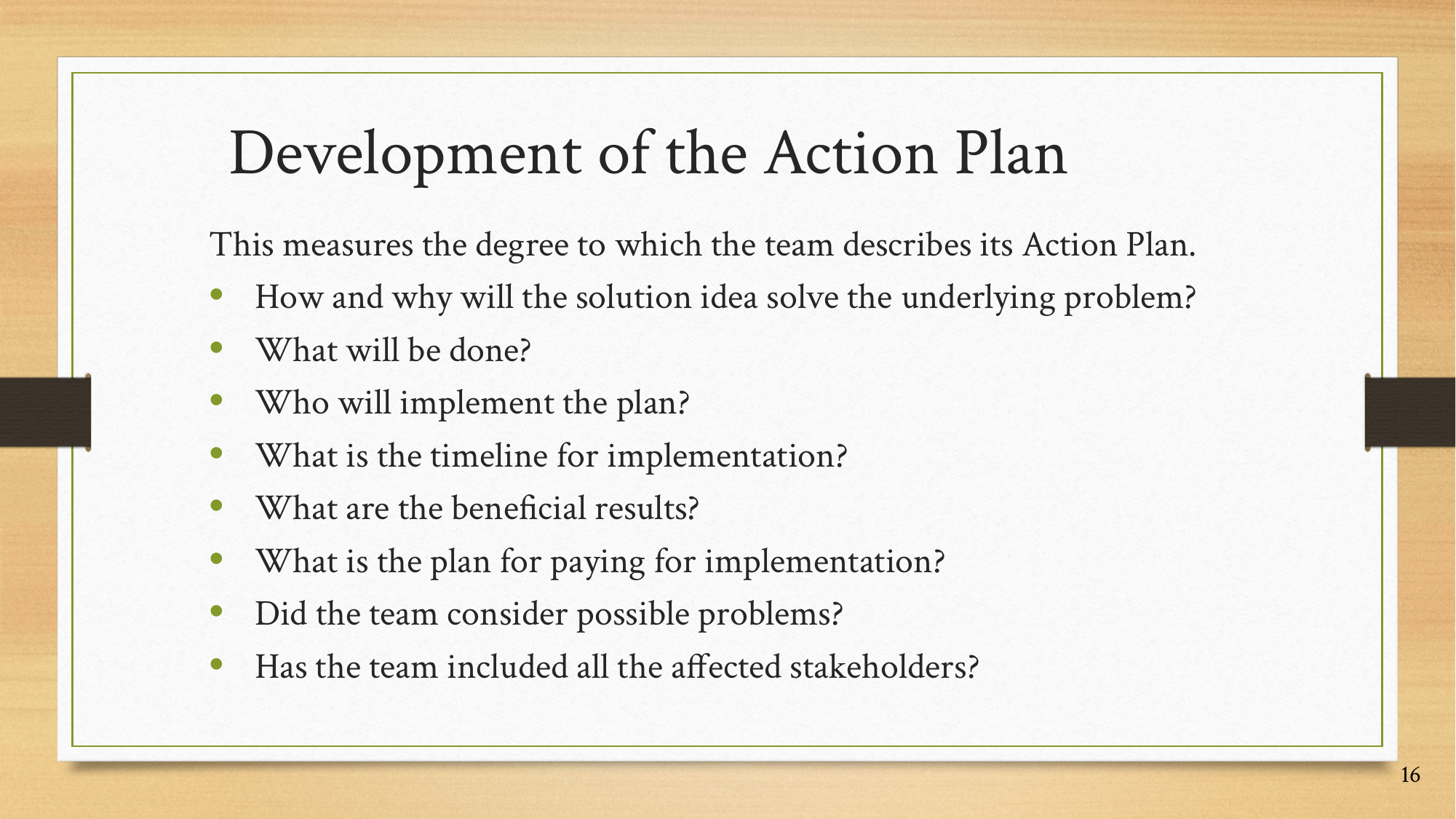

# Development of the Action Plan
This measures the degree to which the team describes its Action Plan.
How and why will the solution idea solve the underlying problem?
What will be done?
Who will implement the plan?
What is the timeline for implementation?
What are the beneficial results?
What is the plan for paying for implementation?
Did the team consider possible problems?
Has the team included all the affected stakeholders?

16